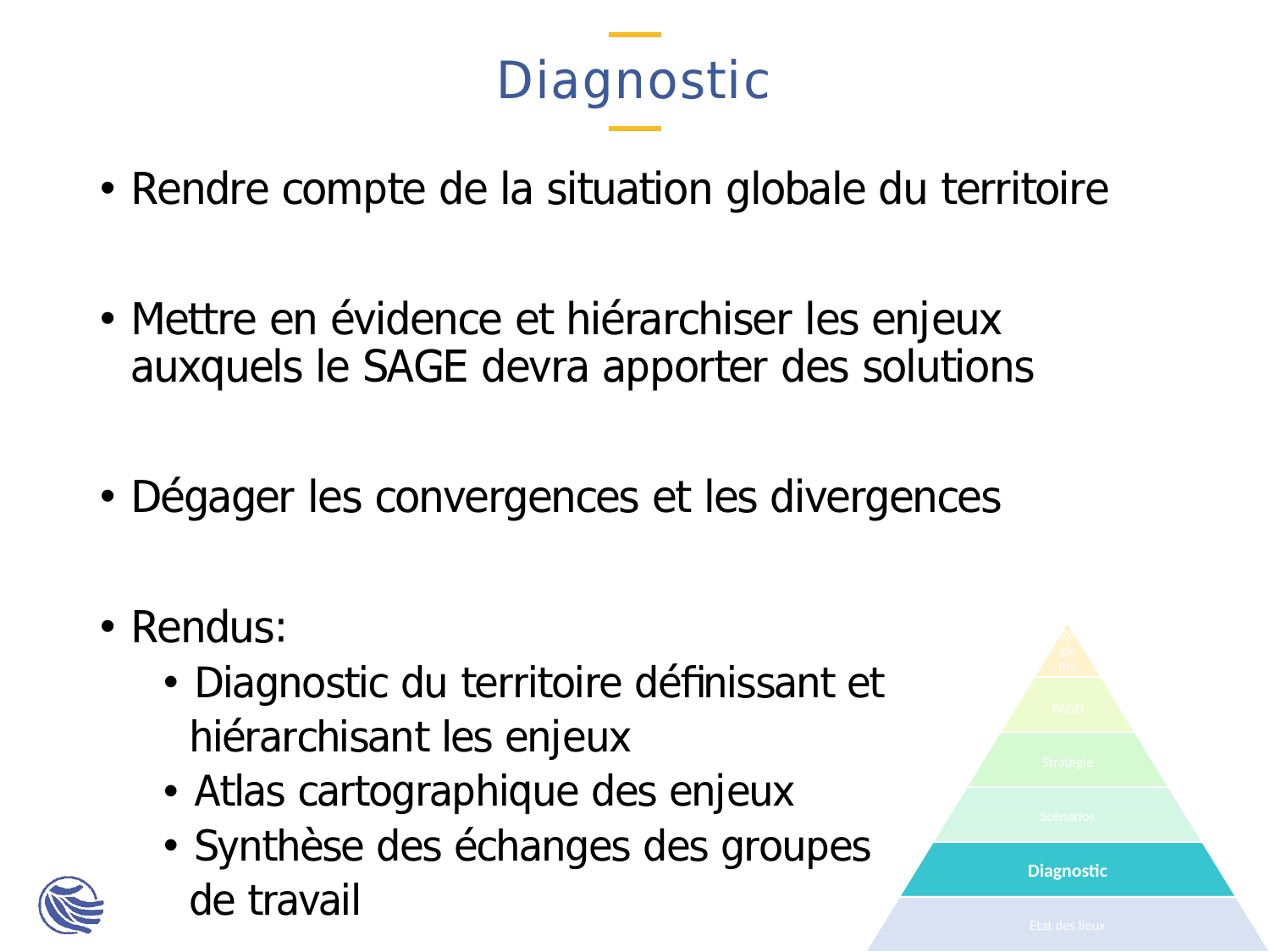

# Diagnostic
Rendre compte de la situation globale du territoire

Mettre en évidence et hiérarchiser les enjeux auxquels le SAGE devra apporter des solutions

Dégager les convergences et les divergences

Rendus:
Diagnostic du territoire définissant et
  hiérarchisant les enjeux
Atlas cartographique des enjeux
Synthèse des échanges des groupes
  de travail

Règlement
PAGD
Stratégie
Scénarios
Diagnostic
Etat des lieux